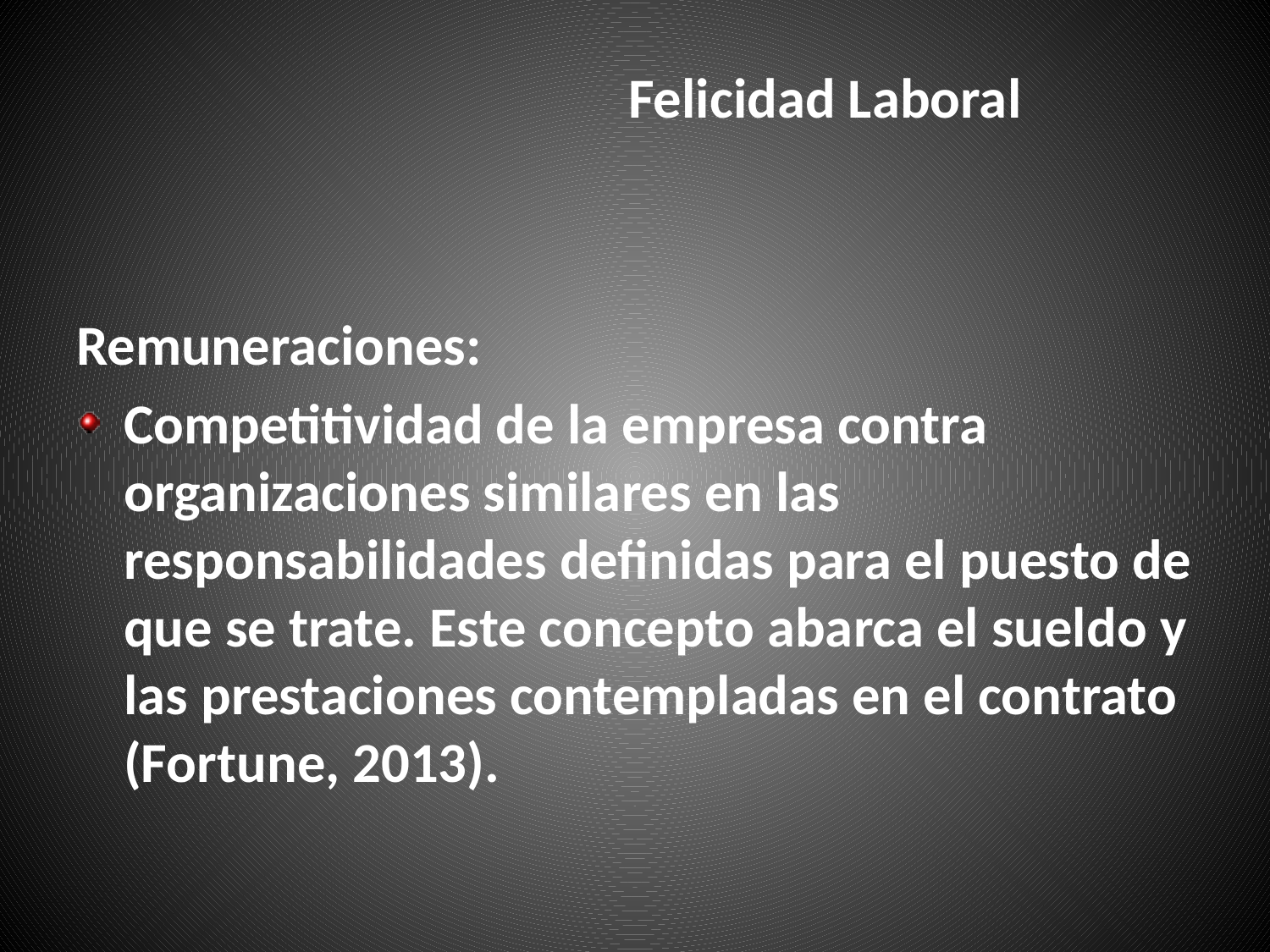

# Felicidad Laboral
Remuneraciones:
Competitividad de la empresa contra organizaciones similares en las responsabilidades definidas para el puesto de que se trate. Este concepto abarca el sueldo y las prestaciones contempladas en el contrato (Fortune, 2013).